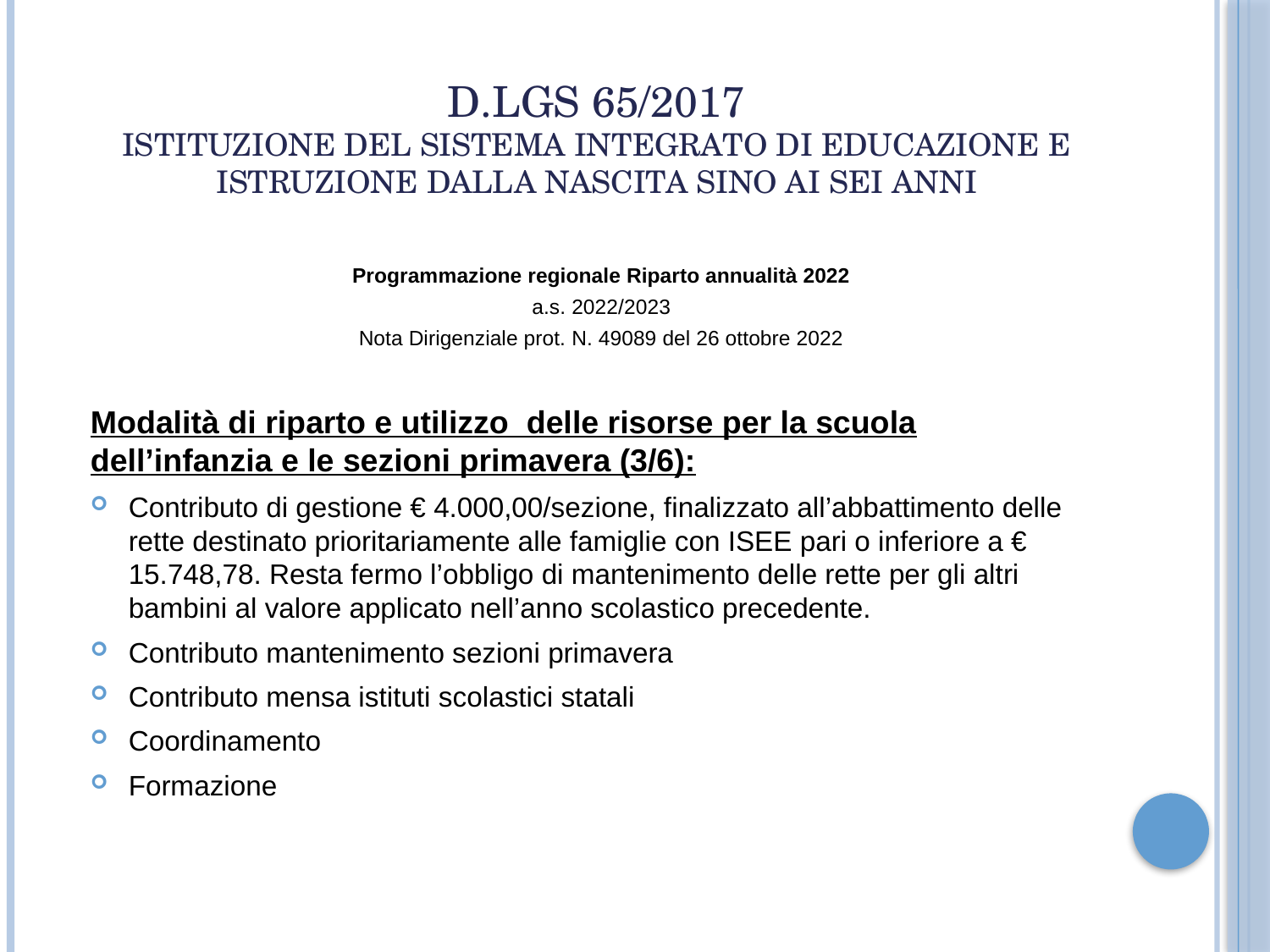

# D.Lgs 65/2017 Istituzione del Sistema Integrato di educazione e istruzione dalla nascita sino ai sei anni
Programmazione regionale Riparto annualità 2022
a.s. 2022/2023
Nota Dirigenziale prot. N. 49089 del 26 ottobre 2022

Modalità di riparto e utilizzo  delle risorse per la scuola dell’infanzia e le sezioni primavera (3/6):
Contributo di gestione € 4.000,00/sezione, finalizzato all’abbattimento delle rette destinato prioritariamente alle famiglie con ISEE pari o inferiore a € 15.748,78. Resta fermo l’obbligo di mantenimento delle rette per gli altri bambini al valore applicato nell’anno scolastico precedente.
Contributo mantenimento sezioni primavera
Contributo mensa istituti scolastici statali
Coordinamento
Formazione